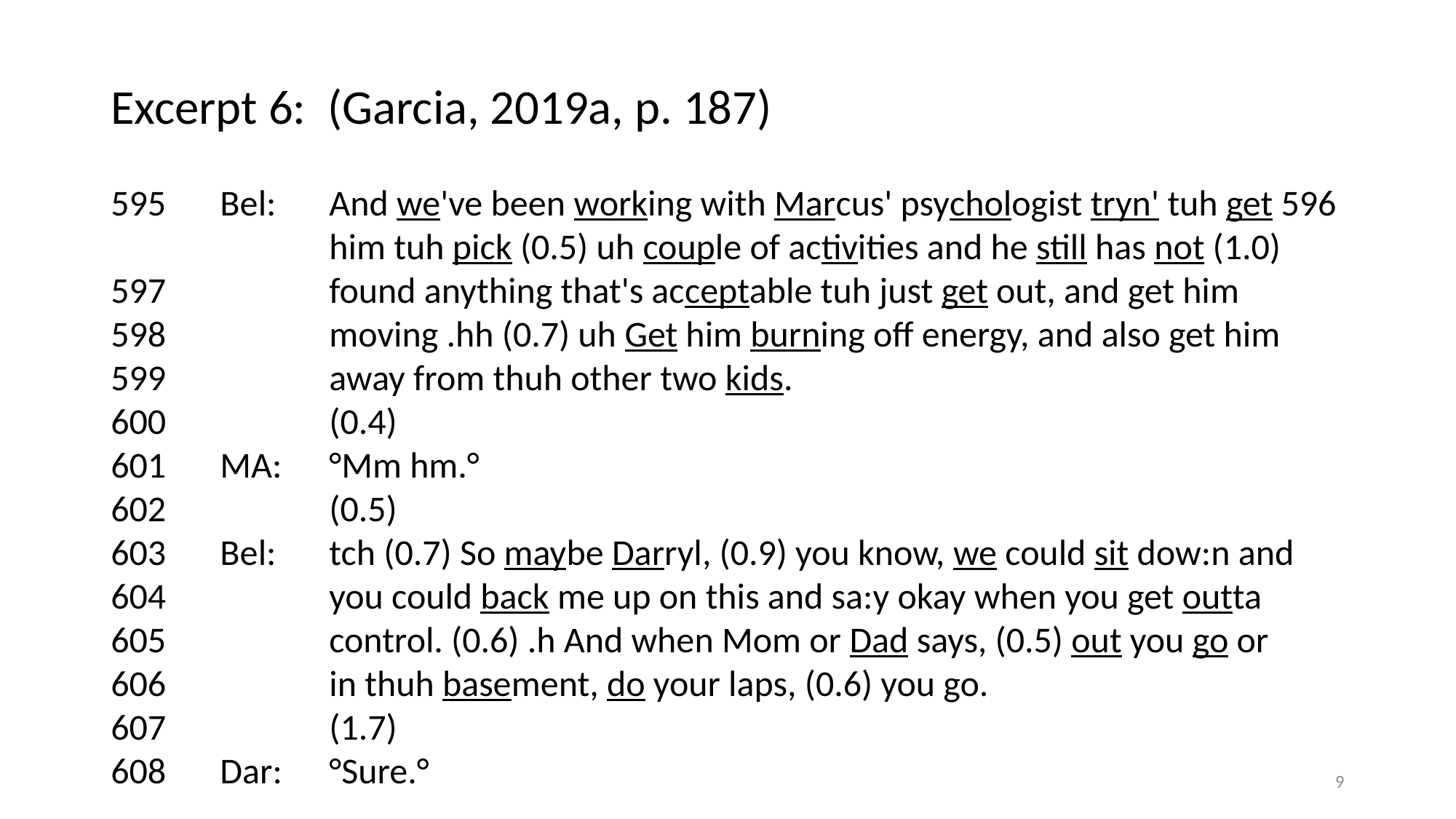

# Excerpt 6:  (Garcia, 2019a, p. 187)
595	Bel:	And we've been working with Marcus' psychologist tryn' tuh get 596		him tuh pick (0.5) uh couple of activities and he still has not (1.0)
597		found anything that's acceptable tuh just get out, and get him
598		moving .hh (0.7) uh Get him burning off energy, and also get him
599		away from thuh other two kids.
600		(0.4)
601	MA:	°Mm hm.°
602		(0.5)
603	Bel:	tch (0.7) So maybe Darryl, (0.9) you know, we could sit dow:n and
604		you could back me up on this and sa:y okay when you get outta
605		control. (0.6) .h And when Mom or Dad says, (0.5) out you go or
606		in thuh basement, do your laps, (0.6) you go.
607		(1.7)
608	Dar:	°Sure.°

9